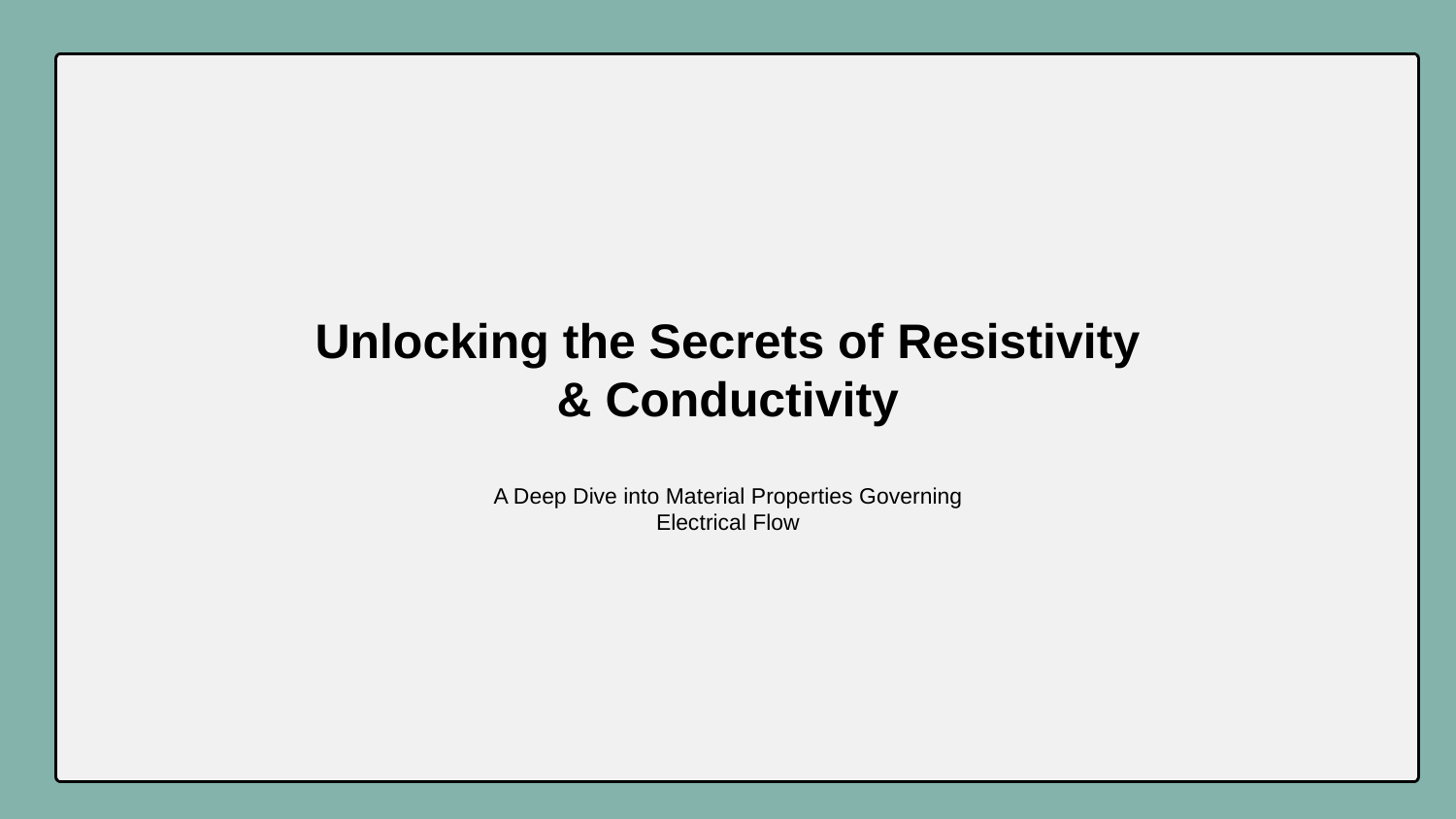

Unlocking the Secrets of Resistivity & Conductivity
A Deep Dive into Material Properties Governing Electrical Flow